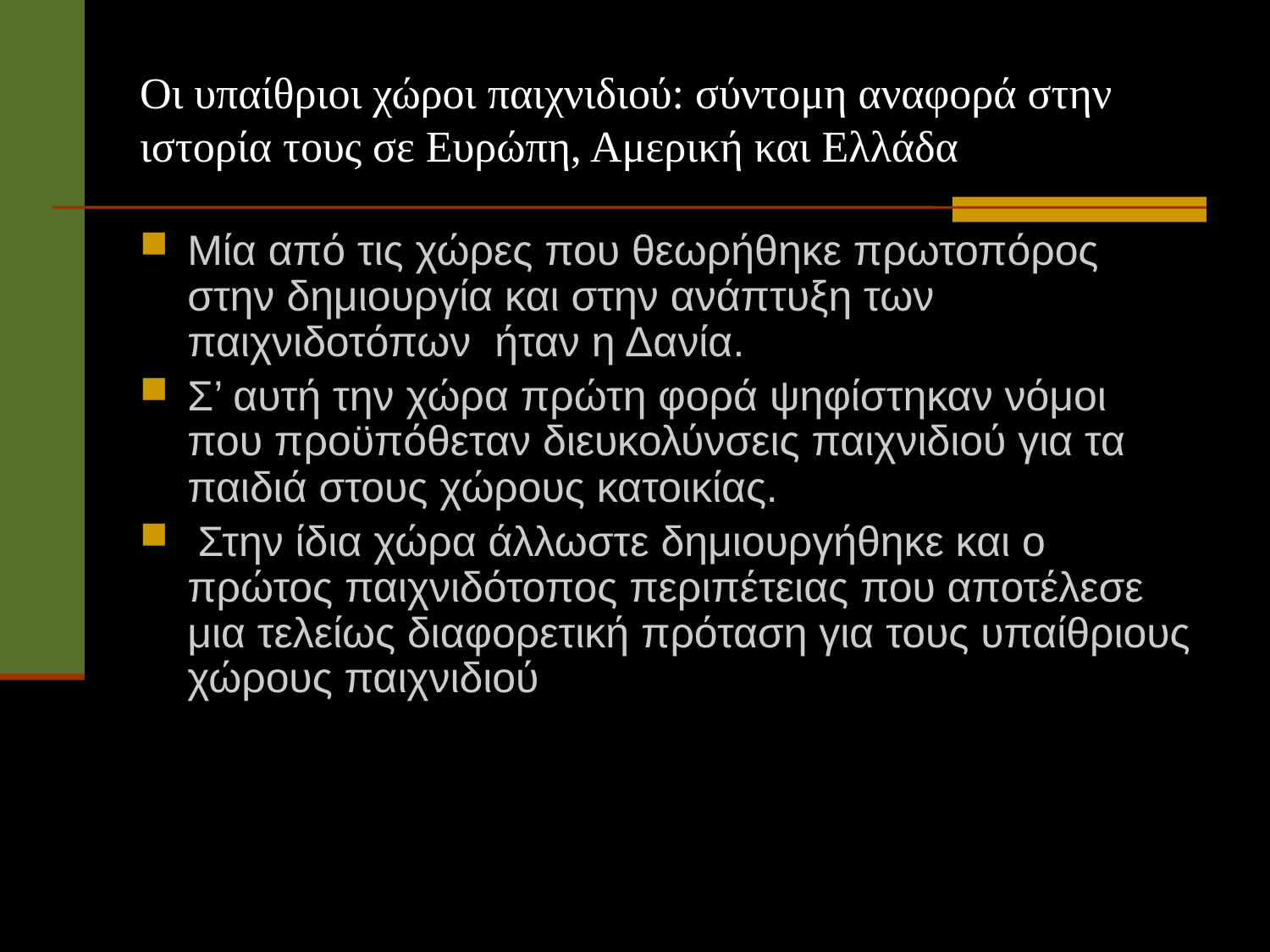

# Οι υπαίθριοι χώροι παιχνιδιού: σύντομη αναφορά στην ιστορία τους σε Ευρώπη, Αμερική και Ελλάδα
Μία από τις χώρες που θεωρήθηκε πρωτοπόρος στην δημιουργία και στην ανάπτυξη των παιχνιδοτόπων  ήταν η Δανία.
Σ’ αυτή την χώρα πρώτη φορά ψηφίστηκαν νόμοι που προϋπόθεταν διευκολύνσεις παιχνιδιού για τα παιδιά στους χώρους κατοικίας.
 Στην ίδια χώρα άλλωστε δημιουργήθηκε και ο πρώτος παιχνιδότοπος περιπέτειας που αποτέλεσε μια τελείως διαφορετική πρόταση για τους υπαίθριους χώρους παιχνιδιού